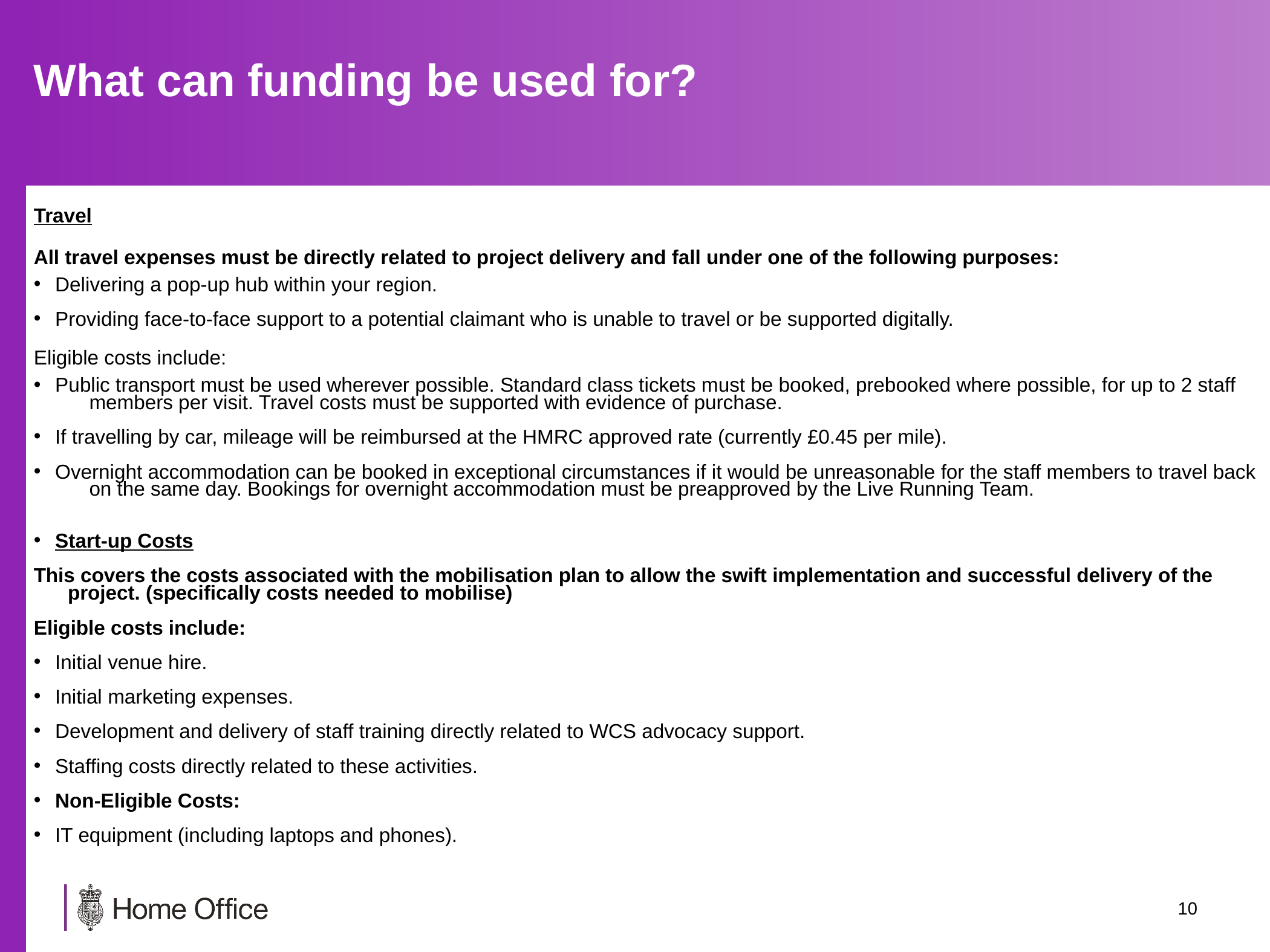

#
What can funding be used for?

Travel

All travel expenses must be directly related to project delivery and fall under one of the following purposes:
Delivering a pop-up hub within your region.

Providing face-to-face support to a potential claimant who is unable to travel or be supported digitally.

Eligible costs include:
Public transport must be used wherever possible. Standard class tickets must be booked, prebooked where possible, for up to 2 staff members per visit. Travel costs must be supported with evidence of purchase.

If travelling by car, mileage will be reimbursed at the HMRC approved rate (currently £0.45 per mile).

Overnight accommodation can be booked in exceptional circumstances if it would be unreasonable for the staff members to travel back on the same day. Bookings for overnight accommodation must be preapproved by the Live Running Team.

Start-up Costs

This covers the costs associated with the mobilisation plan to allow the swift implementation and successful delivery of the project. (specifically costs needed to mobilise)

Eligible costs include:

Initial venue hire.

Initial marketing expenses.

Development and delivery of staff training directly related to WCS advocacy support.

Staffing costs directly related to these activities.

Non-Eligible Costs:

IT equipment (including laptops and phones).

10